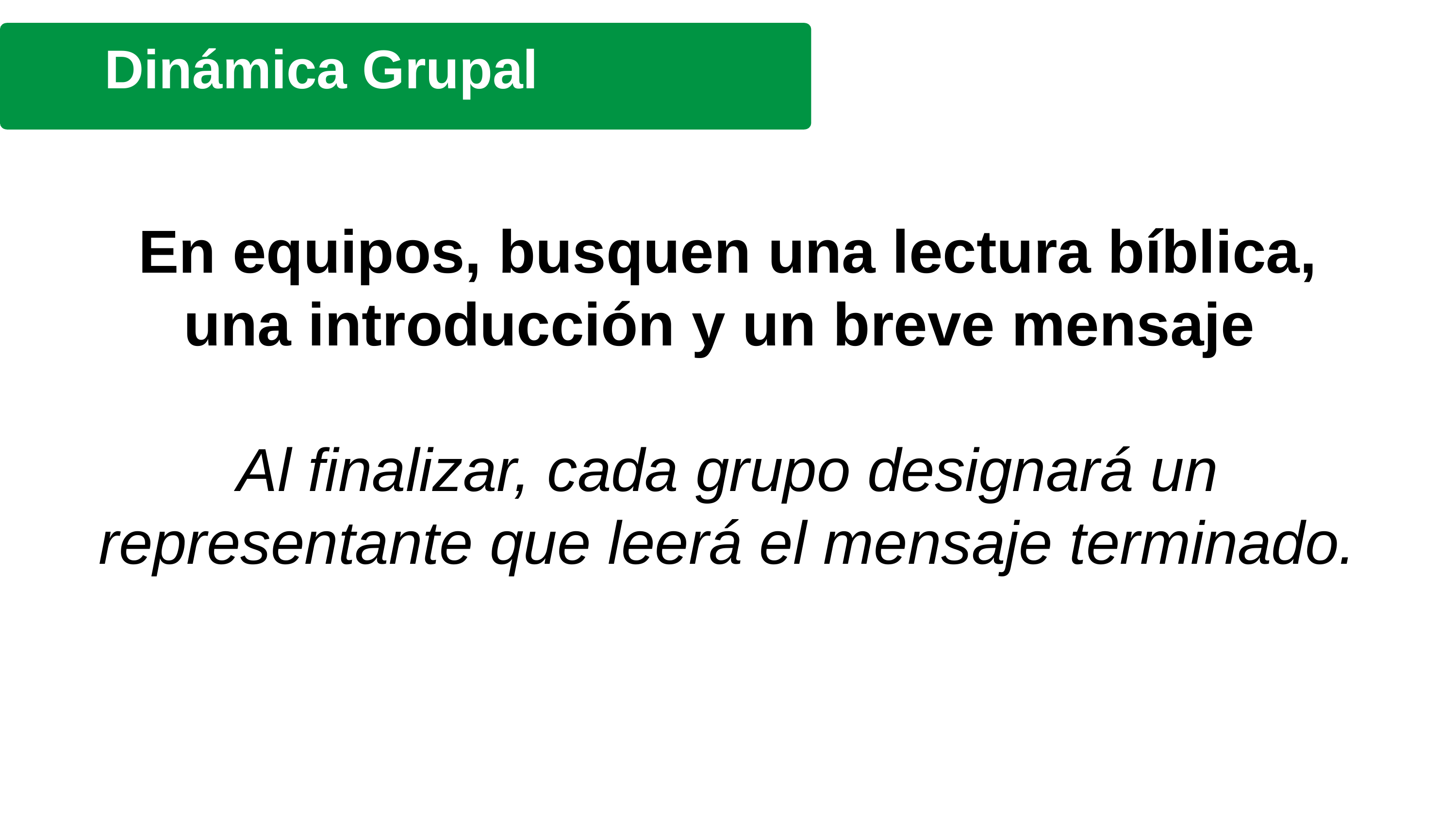

Dinámica Grupal
En equipos, busquen una lectura bíblica, una introducción y un breve mensaje

Al finalizar, cada grupo designará un representante que leerá el mensaje terminado.